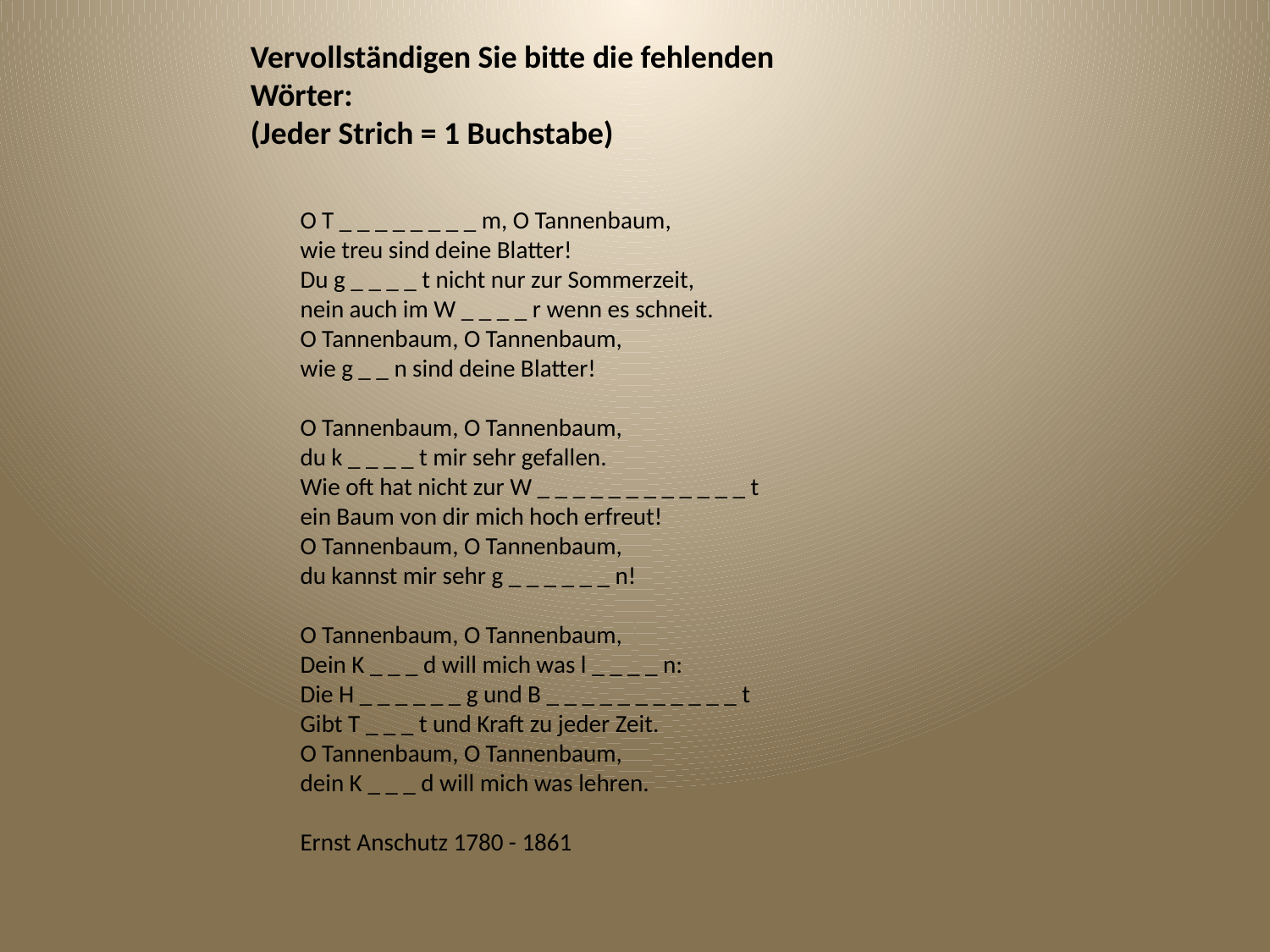

Vervollständigen Sie bitte die fehlenden Wörter:
(Jeder Strich = 1 Buchstabe)
O T _ _ _ _ _ _ _ _ m, O Tannenbaum,
wie treu sind deine Blatter!
Du g _ _ _ _ t nicht nur zur Sommerzeit,
nein auch im W _ _ _ _ r wenn es schneit.
O Tannenbaum, O Tannenbaum,
wie g _ _ n sind deine Blatter!
O Tannenbaum, O Tannenbaum,
du k _ _ _ _ t mir sehr gefallen.
Wie oft hat nicht zur W _ _ _ _ _ _ _ _ _ _ _ _ t
ein Baum von dir mich hoch erfreut!
O Tannenbaum, O Tannenbaum,
du kannst mir sehr g _ _ _ _ _ _ n!
O Tannenbaum, O Tannenbaum,
Dein K _ _ _ d will mich was l _ _ _ _ n:
Die H _ _ _ _ _ _ g und B _ _ _ _ _ _ _ _ _ _ _ t
Gibt T _ _ _ t und Kraft zu jeder Zeit.
O Tannenbaum, O Tannenbaum,
dein K _ _ _ d will mich was lehren.
Ernst Anschutz 1780 - 1861